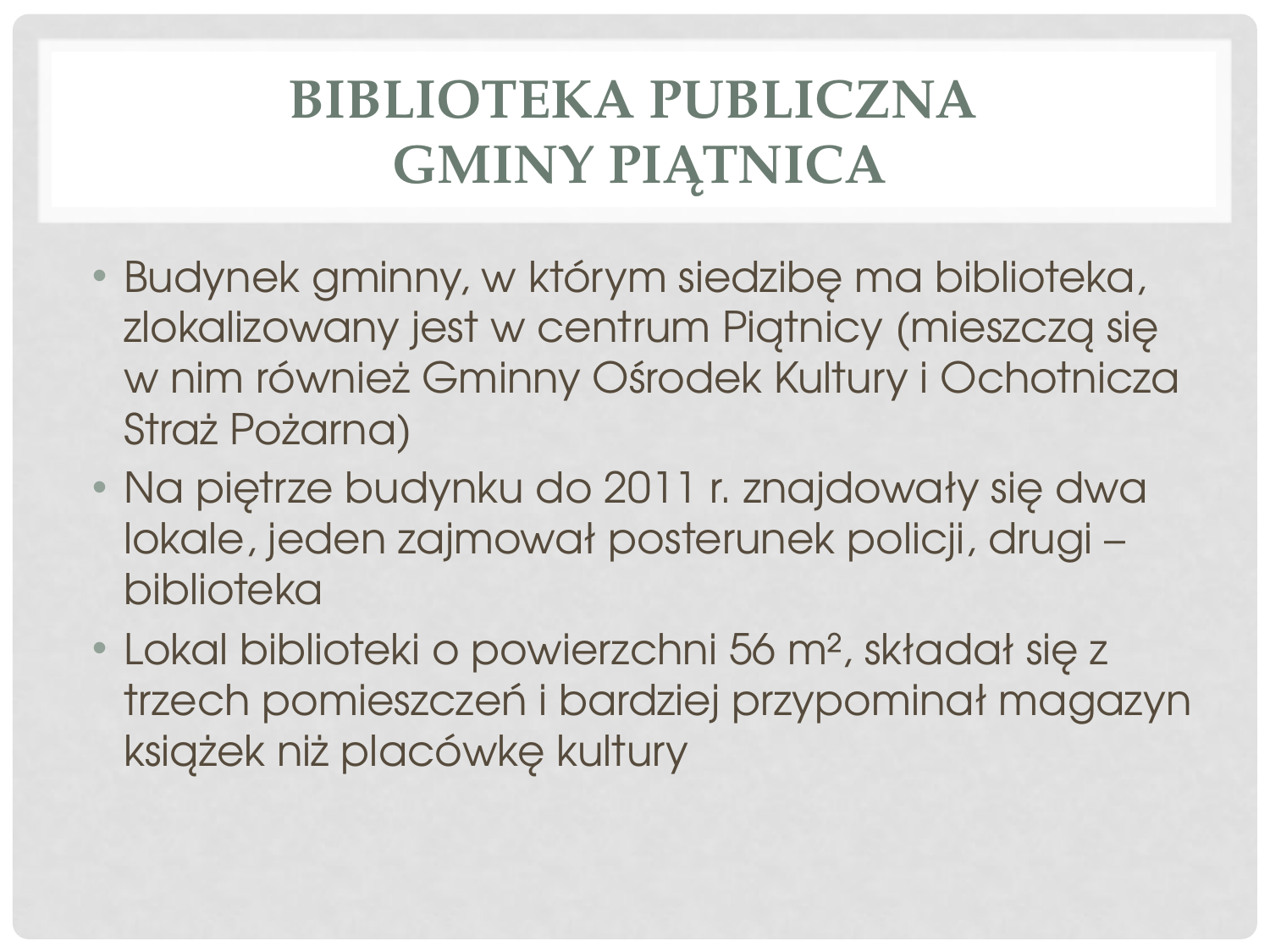

# Biblioteka Publiczna Gminy Piątnica
Budynek gminny, w którym siedzibę ma biblioteka, zlokalizowany jest w centrum Piątnicy (mieszczą się w nim również Gminny Ośrodek Kultury i Ochotnicza Straż Pożarna)
Na piętrze budynku do 2011 r. znajdowały się dwa lokale, jeden zajmował posterunek policji, drugi – biblioteka
Lokal biblioteki o powierzchni 56 m², składał się z trzech pomieszczeń i bardziej przypominał magazyn książek niż placówkę kultury